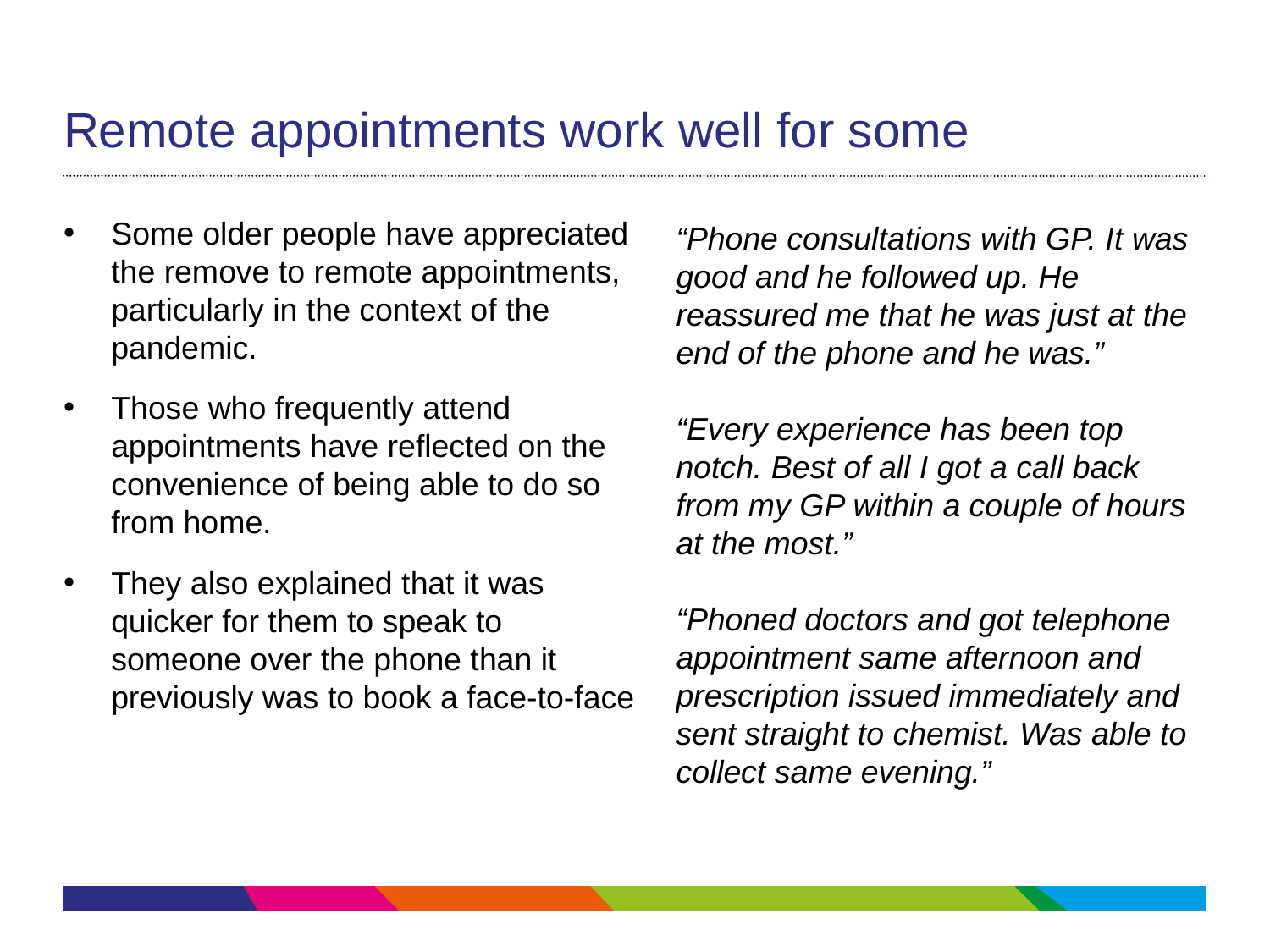

# Remote appointments work well for some

“Phone consultations with GP. It was good and he followed up. He reassured me that he was just at the end of the phone and he was.”

“Every experience has been top notch. Best of all I got a call back from my GP within a couple of hours at the most.”

“Phoned doctors and got telephone appointment same afternoon and prescription issued immediately and sent straight to chemist. Was able to collect same evening.”
Some older people have appreciated the remove to remote appointments, particularly in the context of the pandemic.
Those who frequently attend appointments have reflected on the convenience of being able to do so from home.
They also explained that it was quicker for them to speak to someone over the phone than it previously was to book a face-to-face